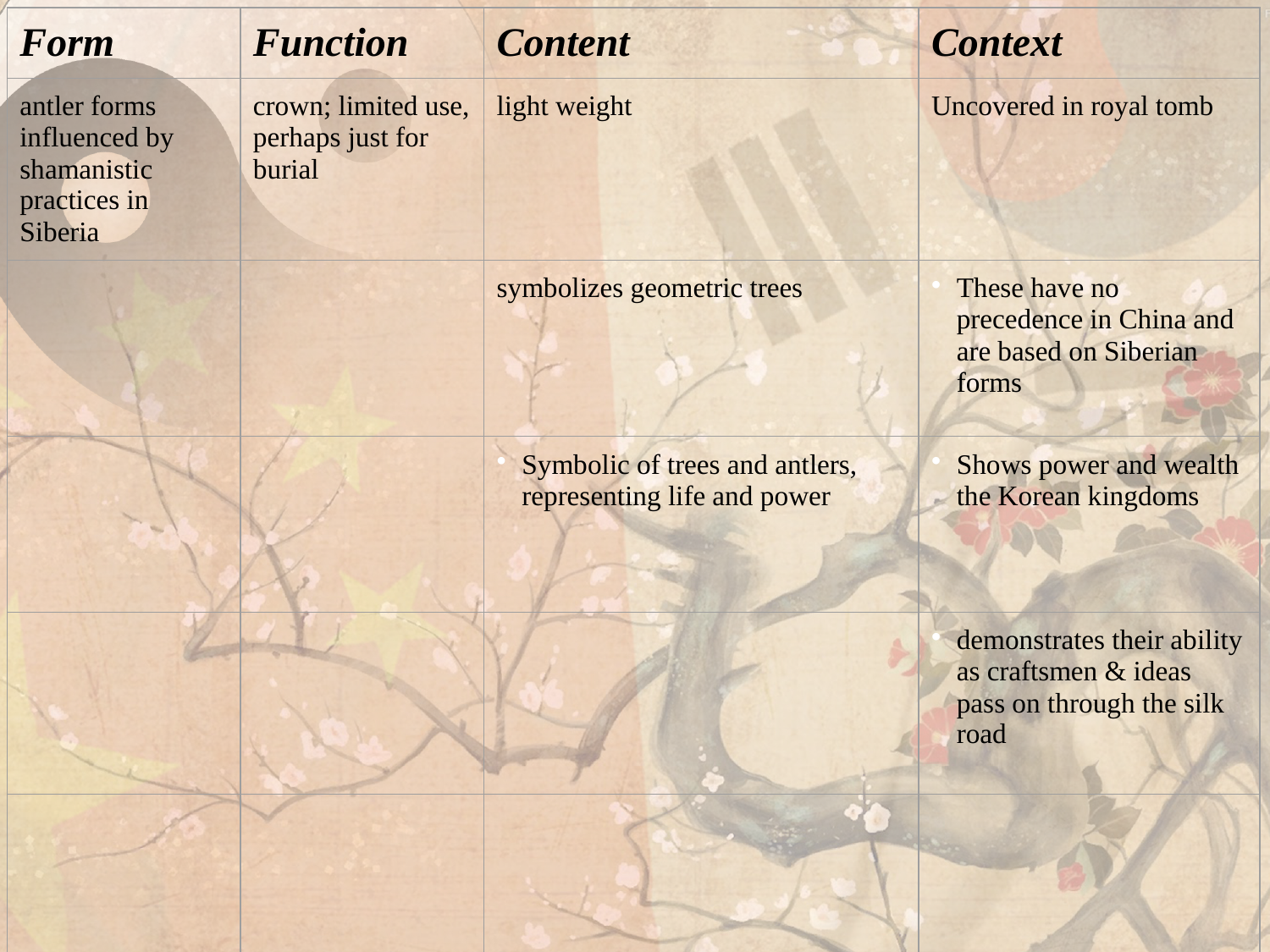

| Form | Function | Content | Context |
| --- | --- | --- | --- |
| antler forms influenced by shamanistic practices in Siberia | crown; limited use, perhaps just for burial | light weight | Uncovered in royal tomb |
|  |  | symbolizes geometric trees | These have no precedence in China and are based on Siberian forms |
|  |  | Symbolic of trees and antlers, representing life and power | Shows power and wealth the Korean kingdoms |
|  |  |  | demonstrates their ability as craftsmen & ideas pass on through the silk road |
|  |  |  |  |